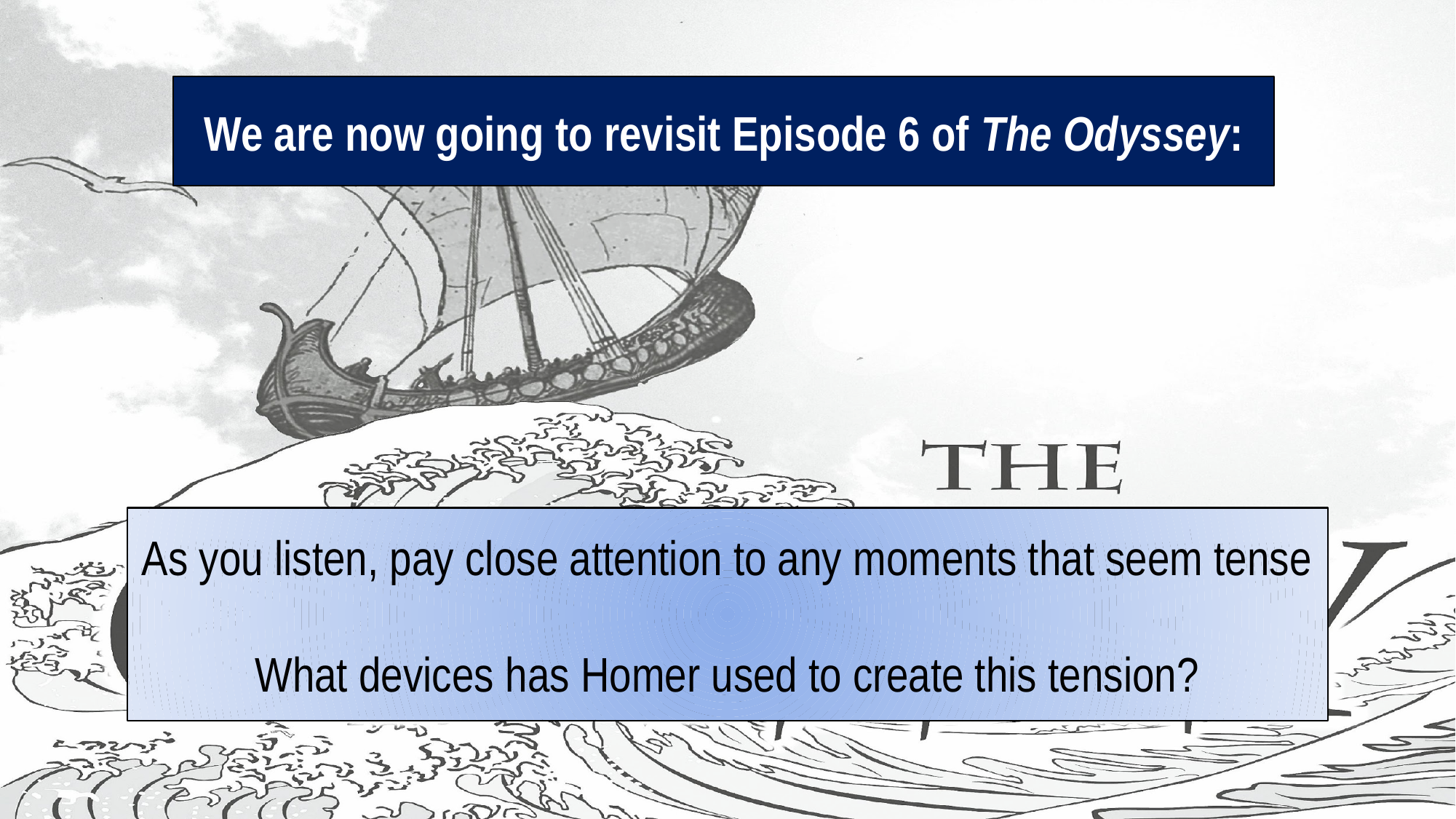

#
We are now going to revisit Episode 6 of The Odyssey:

As you listen, pay close attention to any moments that seem tense

What devices has Homer used to create this tension?